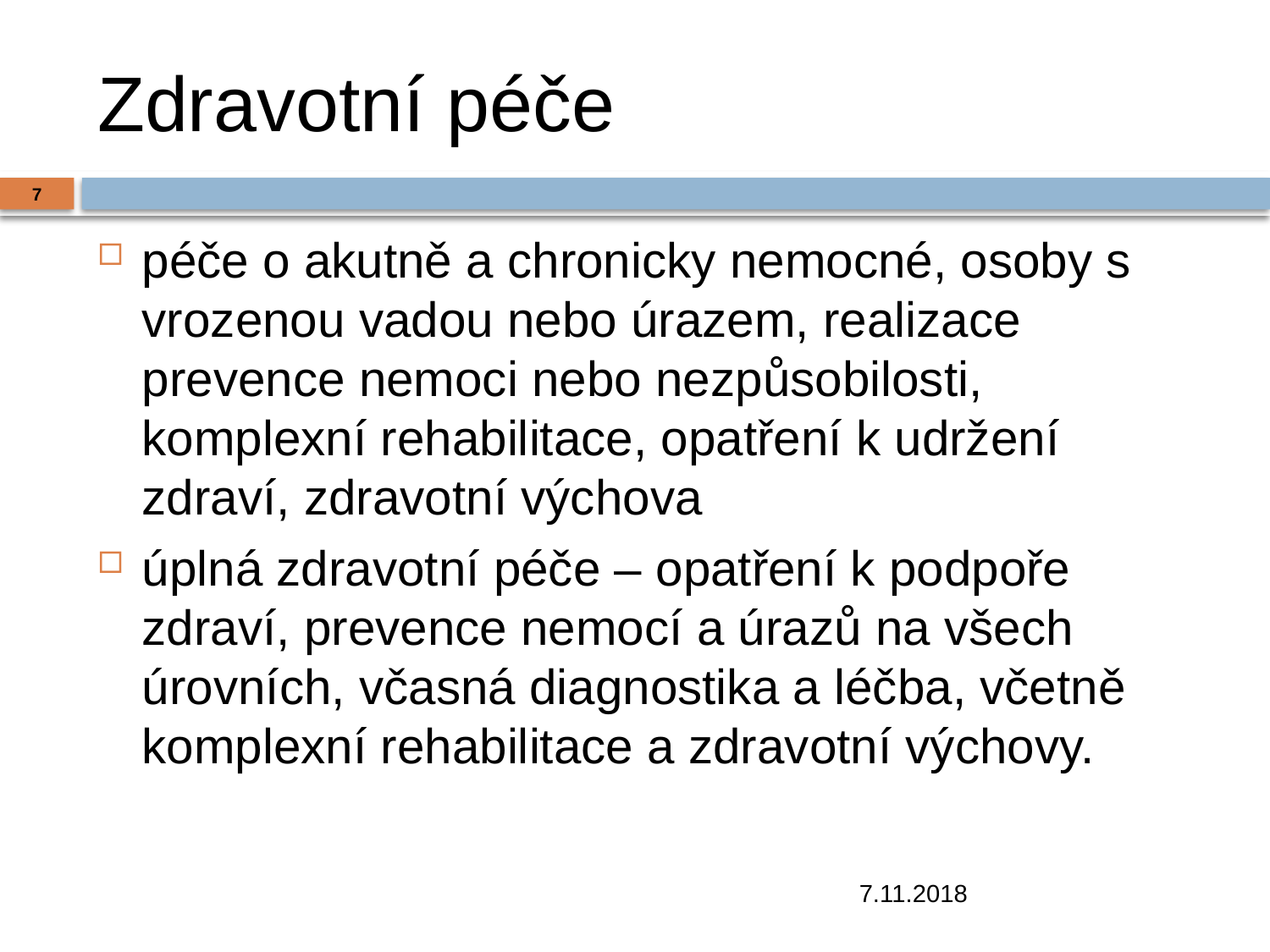

# Zdravotní péče
7
péče o akutně a chronicky nemocné, osoby s vrozenou vadou nebo úrazem, realizace prevence nemoci nebo nezpůsobilosti, komplexní rehabilitace, opatření k udržení zdraví, zdravotní výchova
úplná zdravotní péče – opatření k podpoře zdraví, prevence nemocí a úrazů na všech úrovních, včasná diagnostika a léčba, včetně komplexní rehabilitace a zdravotní výchovy.
7.11.2018